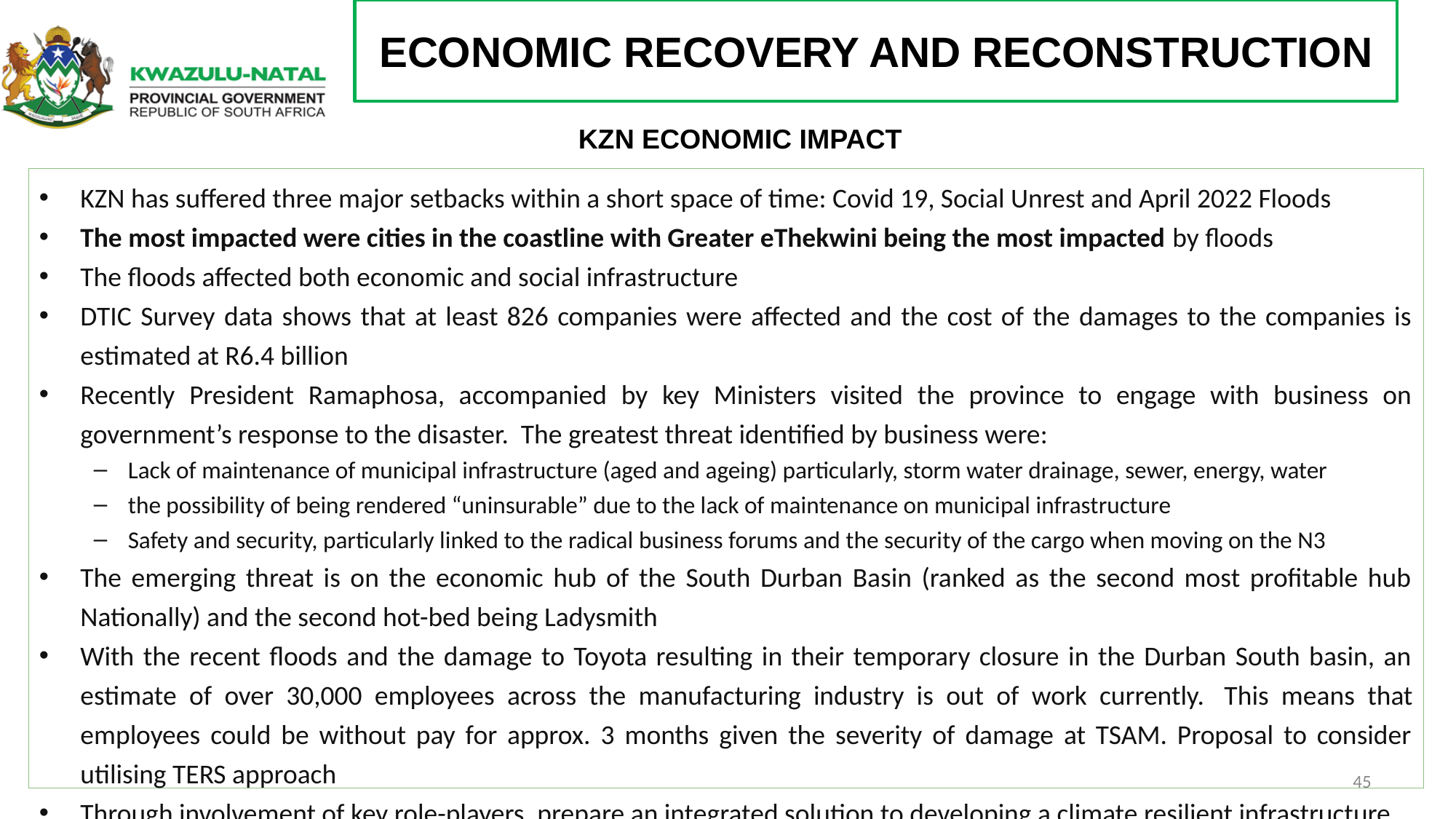

ECONOMIC RECOVERY AND RECONSTRUCTION
KZN ECONOMIC IMPACT
KZN has suffered three major setbacks within a short space of time: Covid 19, Social Unrest and April 2022 Floods
The most impacted were cities in the coastline with Greater eThekwini being the most impacted by floods
The floods affected both economic and social infrastructure
DTIC Survey data shows that at least 826 companies were affected and the cost of the damages to the companies is estimated at R6.4 billion
Recently President Ramaphosa, accompanied by key Ministers visited the province to engage with business on government’s response to the disaster.  The greatest threat identified by business were:
Lack of maintenance of municipal infrastructure (aged and ageing) particularly, storm water drainage, sewer, energy, water
the possibility of being rendered “uninsurable” due to the lack of maintenance on municipal infrastructure
Safety and security, particularly linked to the radical business forums and the security of the cargo when moving on the N3
The emerging threat is on the economic hub of the South Durban Basin (ranked as the second most profitable hub Nationally) and the second hot-bed being Ladysmith
With the recent floods and the damage to Toyota resulting in their temporary closure in the Durban South basin, an estimate of over 30,000 employees across the manufacturing industry is out of work currently.  This means that employees could be without pay for approx. 3 months given the severity of damage at TSAM. Proposal to consider utilising TERS approach
Through involvement of key role-players, prepare an integrated solution to developing a climate resilient infrastructure
45